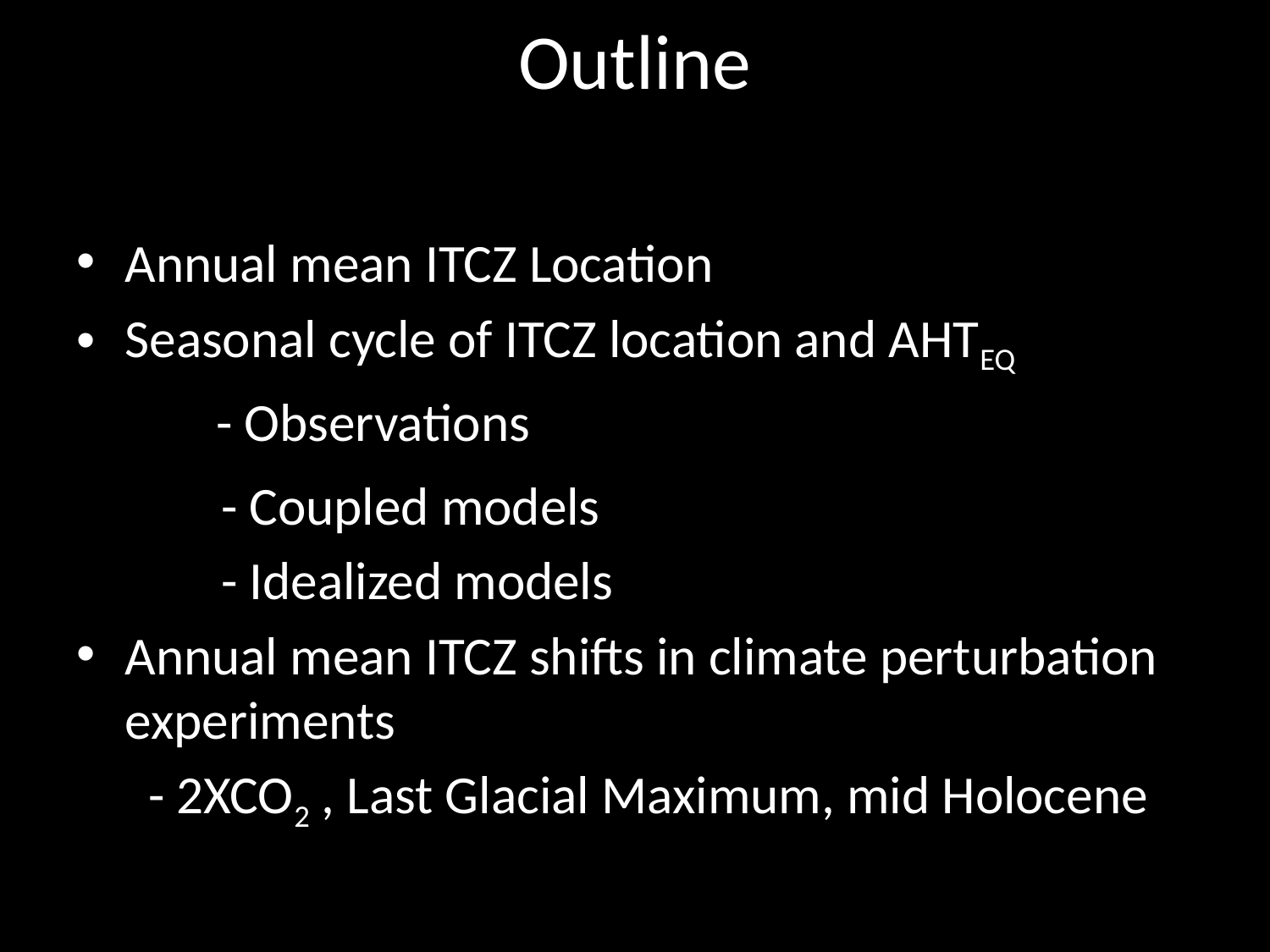

# Outline
Annual mean ITCZ Location
Seasonal cycle of ITCZ location and AHTEQ
            - Observations
            - Coupled models
            - Idealized models
Annual mean ITCZ shifts in climate perturbation experiments
      - 2XCO2 , Last Glacial Maximum, mid Holocene